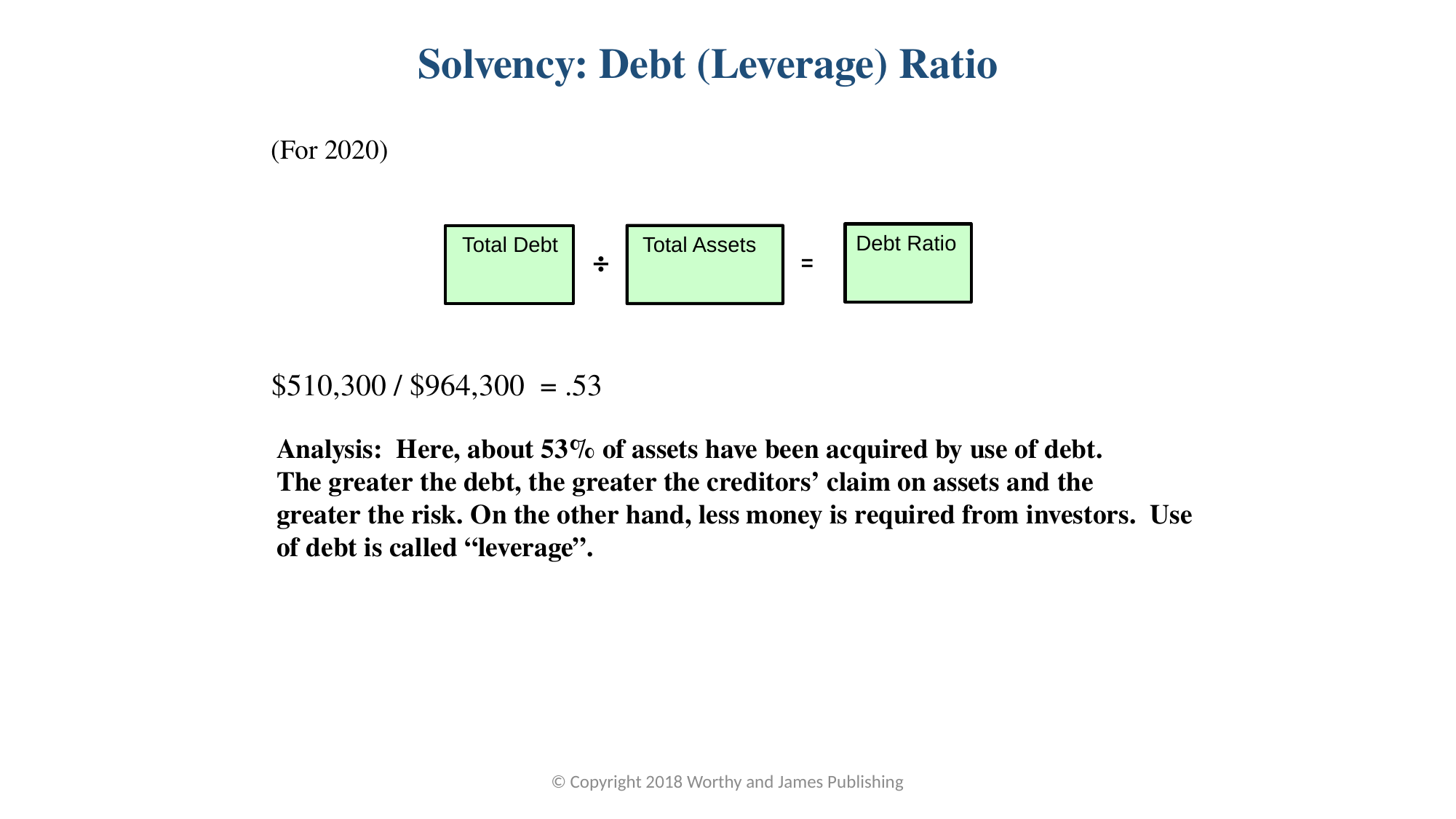

Solvency: Debt (Leverage) Ratio
(For 2020)
Debt Ratio
 Total Debt
 Total Assets

÷
   =
             $510,300 / $964,300  = .53

               Analysis:  Here, about 53% of assets have been acquired by use of debt.
               The greater the debt, the greater the creditors’ claim on assets and the
               greater the risk. On the other hand, less money is required from investors.  Use
               of debt is called “leverage”.
© Copyright 2018 Worthy and James Publishing